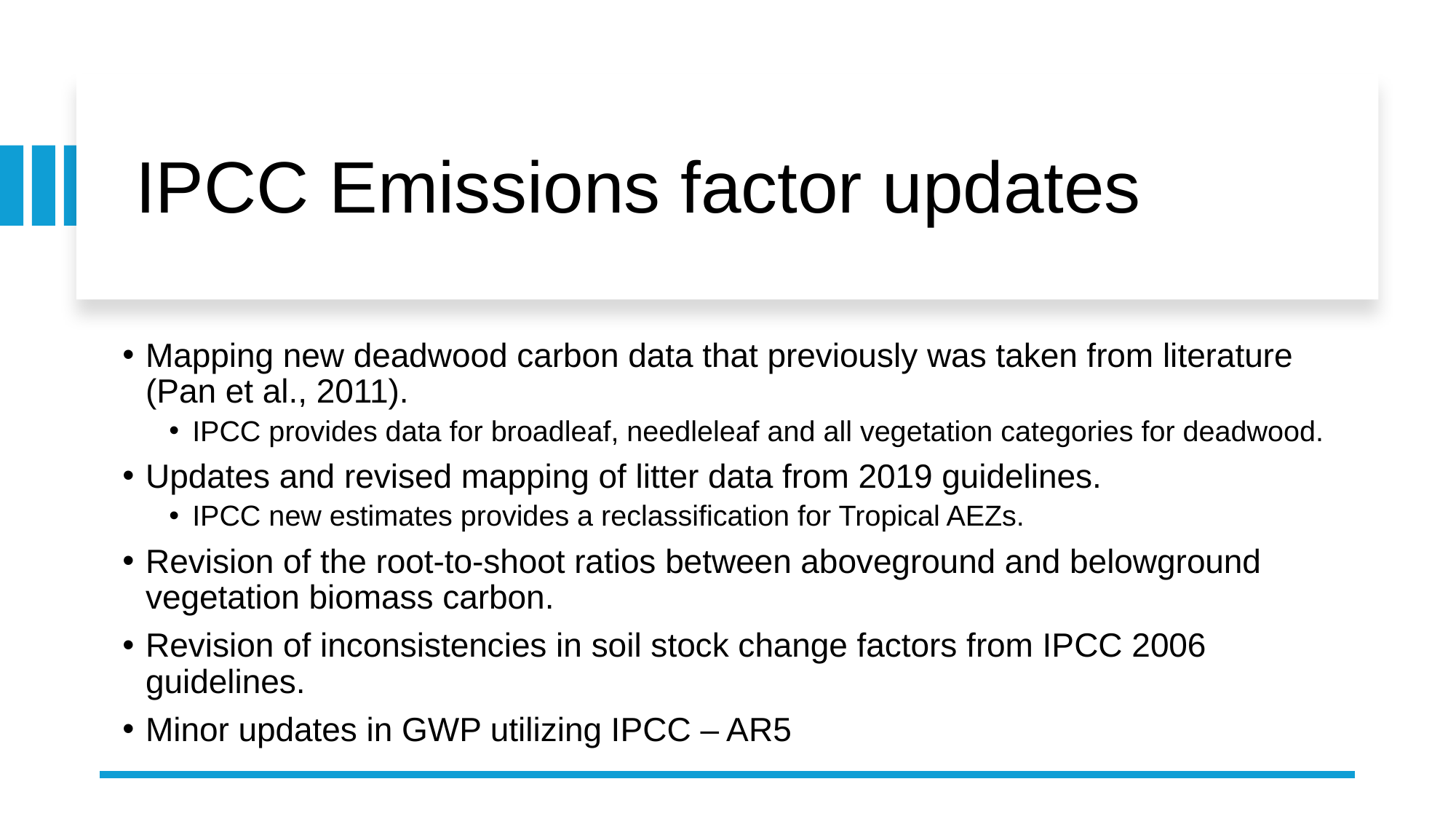

# IPCC Emissions factor updates

Mapping new deadwood carbon data that previously was taken from literature (Pan et al., 2011).
IPCC provides data for broadleaf, needleleaf and all vegetation categories for deadwood.
Updates and revised mapping of litter data from 2019 guidelines.
IPCC new estimates provides a reclassification for Tropical AEZs.
Revision of the root-to-shoot ratios between aboveground and belowground vegetation biomass carbon.
Revision of inconsistencies in soil stock change factors from IPCC 2006 guidelines.
Minor updates in GWP utilizing IPCC – AR5